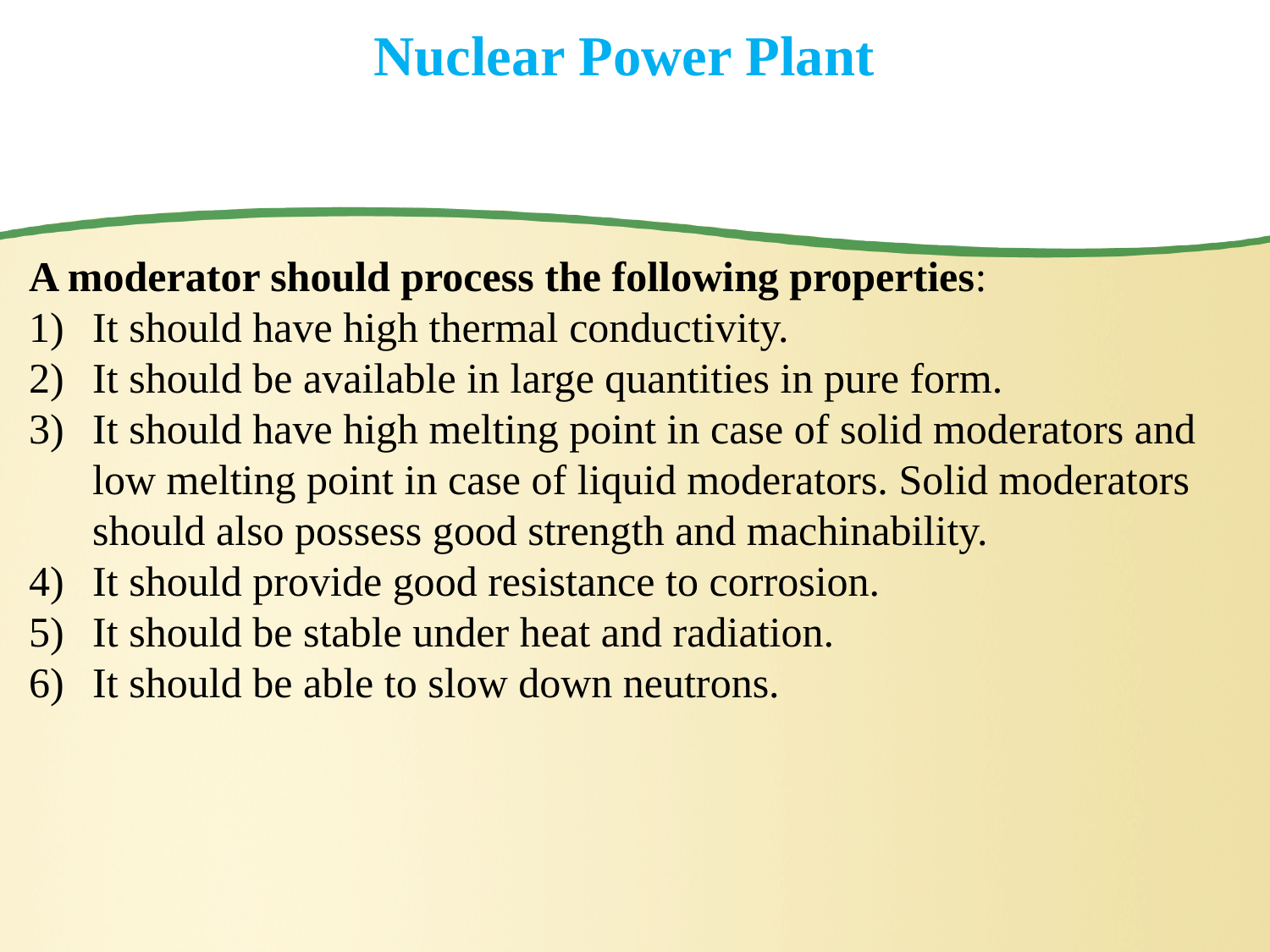

# Nuclear Power Plant
A moderator should process the following properties:
It should have high thermal conductivity.
It should be available in large quantities in pure form.
It should have high melting point in case of solid moderators and low melting point in case of liquid moderators. Solid moderators should also possess good strength and machinability.
It should provide good resistance to corrosion.
It should be stable under heat and radiation.
It should be able to slow down neutrons.